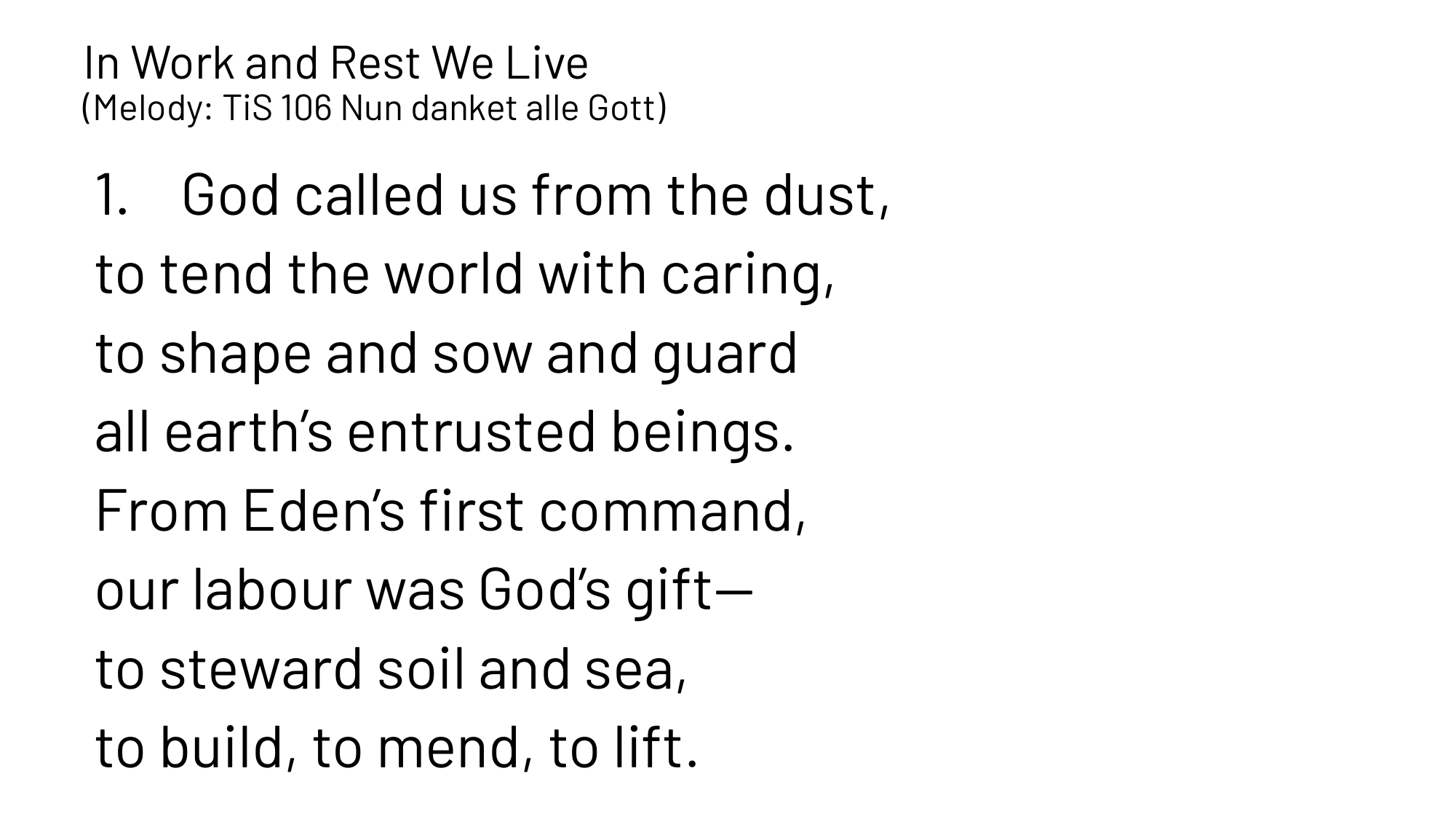

# In Work and Rest We Live (Melody: TiS 106 Nun danket alle Gott)
God called us from the dust,
to tend the world with caring,
to shape and sow and guard
all earth’s entrusted beings.
From Eden’s first command,
our labour was God’s gift—
to steward soil and sea,
to build, to mend, to lift.